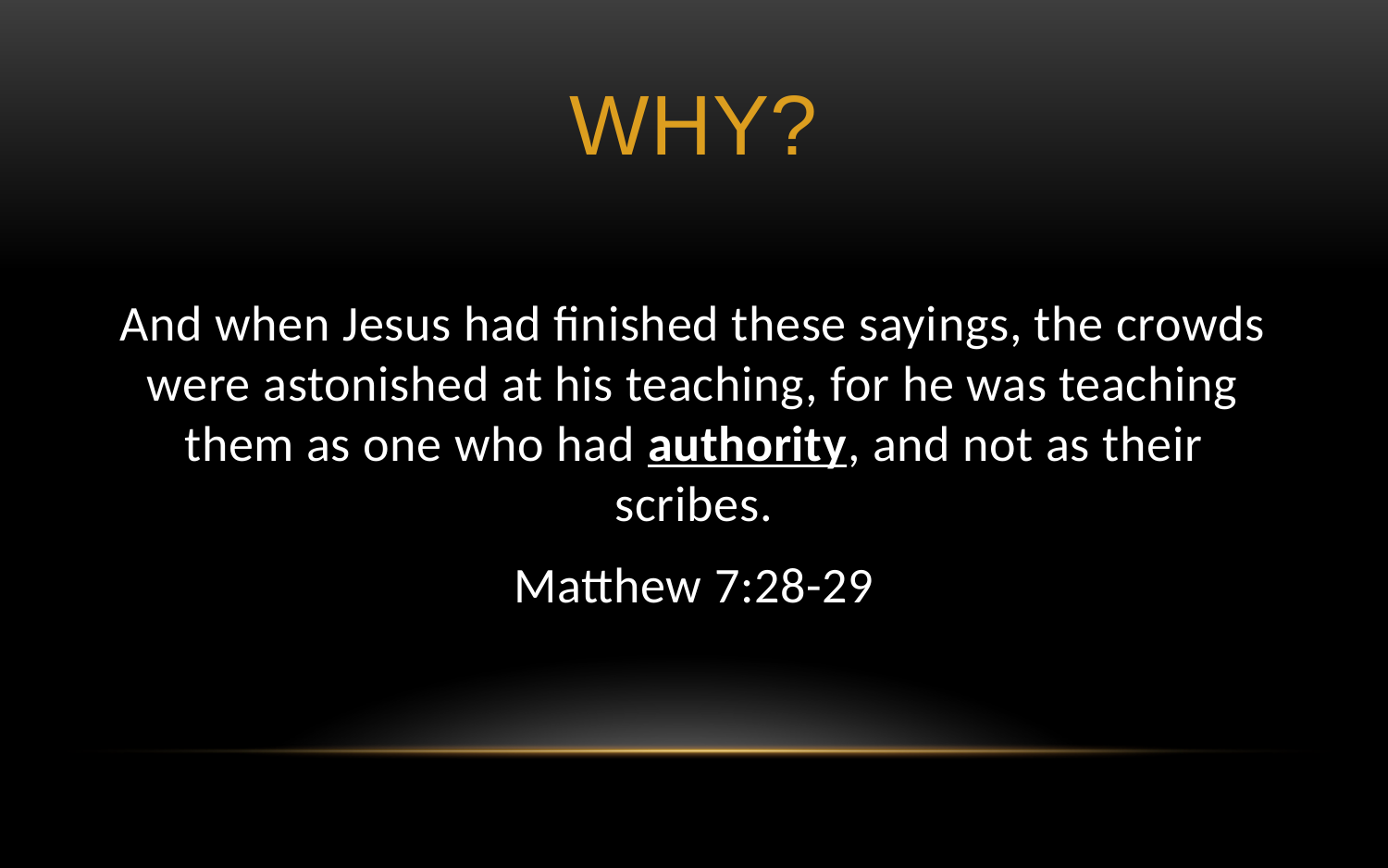

# Why?
And when Jesus had finished these sayings, the crowds were astonished at his teaching, for he was teaching them as one who had authority, and not as their scribes.
Matthew 7:28-29